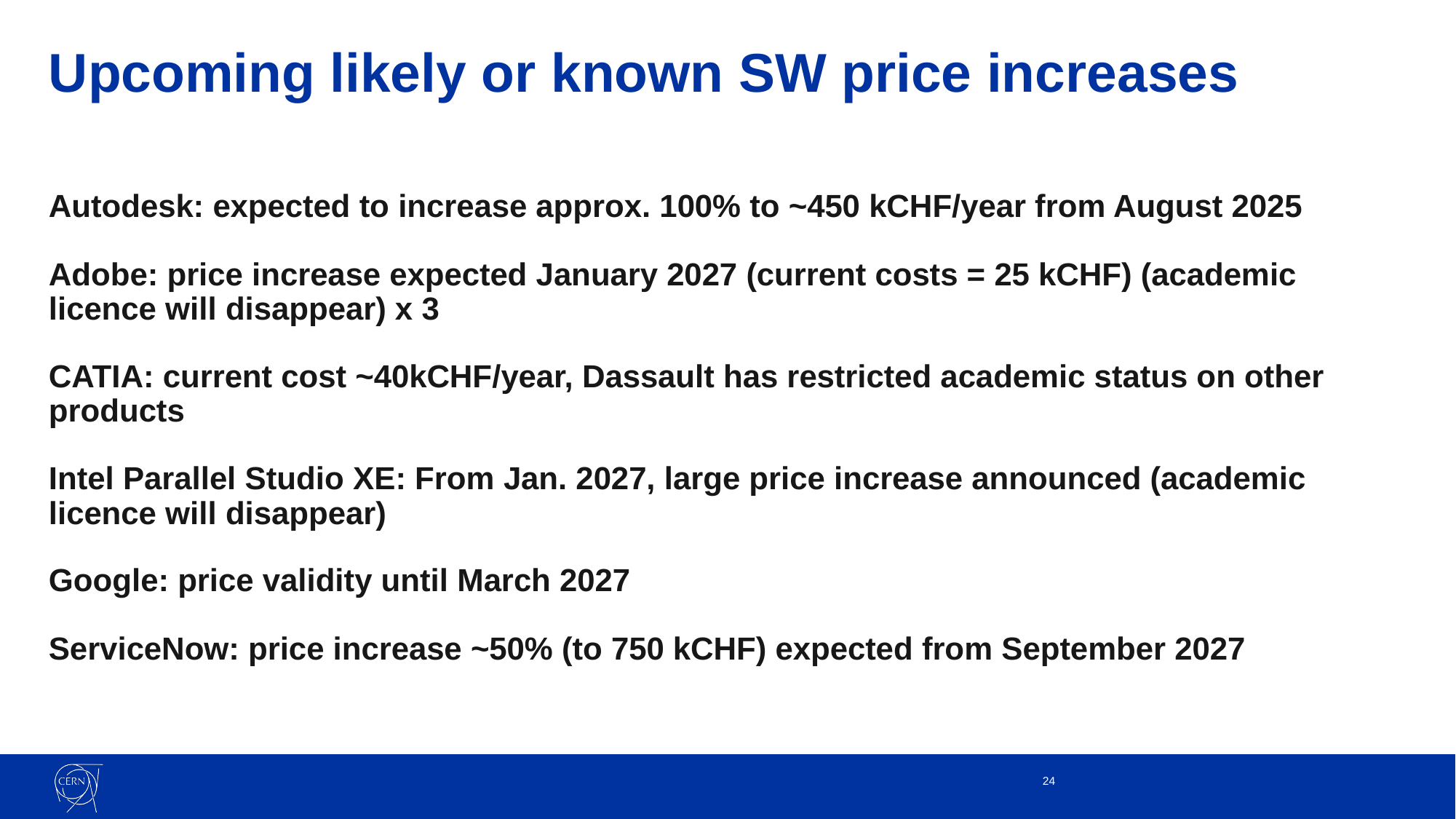

# Upcoming likely or known SW price increases
Autodesk: expected to increase approx. 100% to ~450 kCHF/year from August 2025
Adobe: price increase expected January 2027 (current costs = 25 kCHF) (academic licence will disappear) x 3
CATIA: current cost ~40kCHF/year, Dassault has restricted academic status on other products
Intel Parallel Studio XE: From Jan. 2027, large price increase announced (academic licence will disappear)
Google: price validity until March 2027
ServiceNow: price increase ~50% (to 750 kCHF) expected from September 2027

24